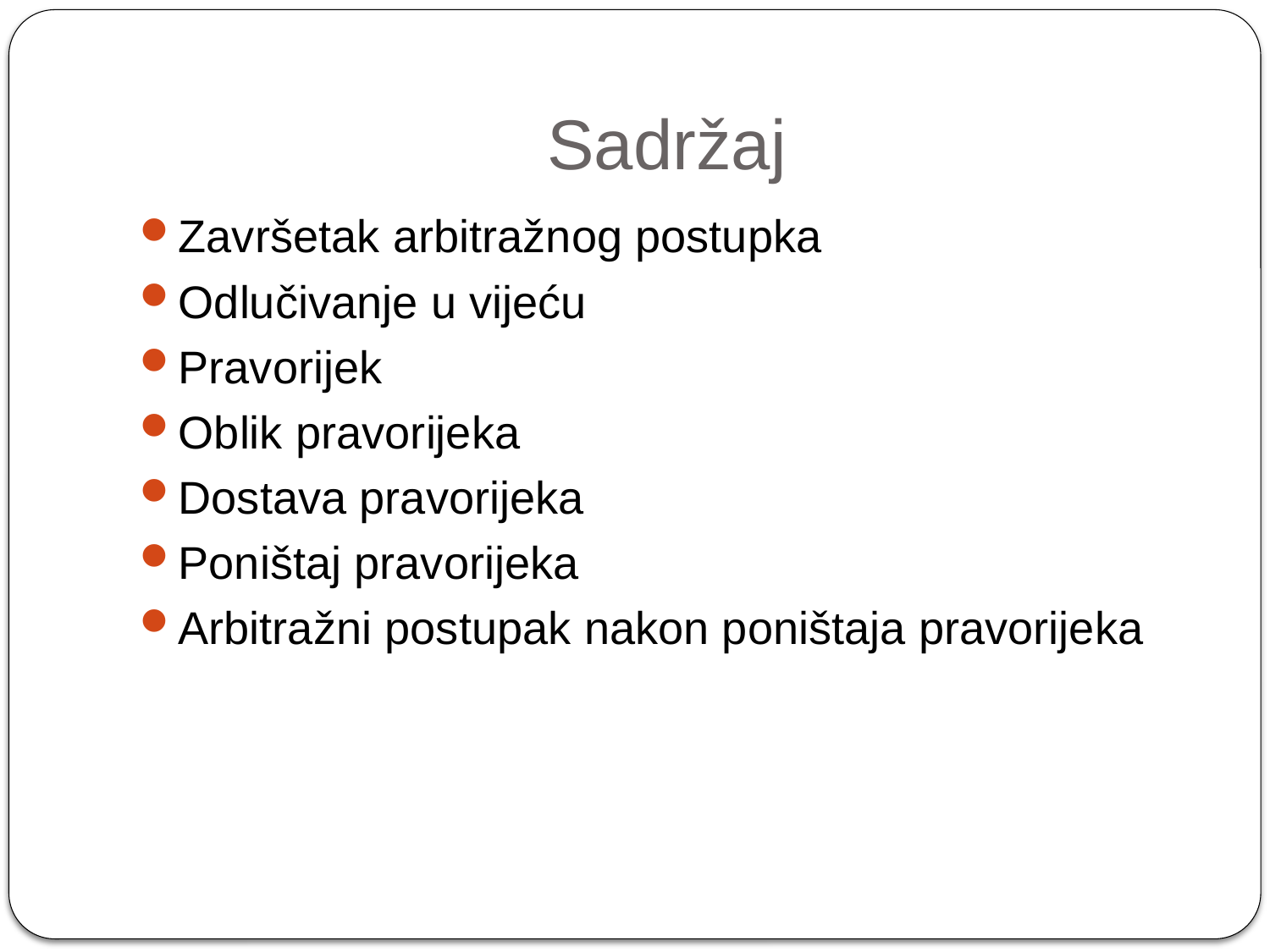

# Sadržaj
Završetak arbitražnog postupka
Odlučivanje u vijeću
Pravorijek
Oblik pravorijeka
Dostava pravorijeka
Poništaj pravorijeka
Arbitražni postupak nakon poništaja pravorijeka